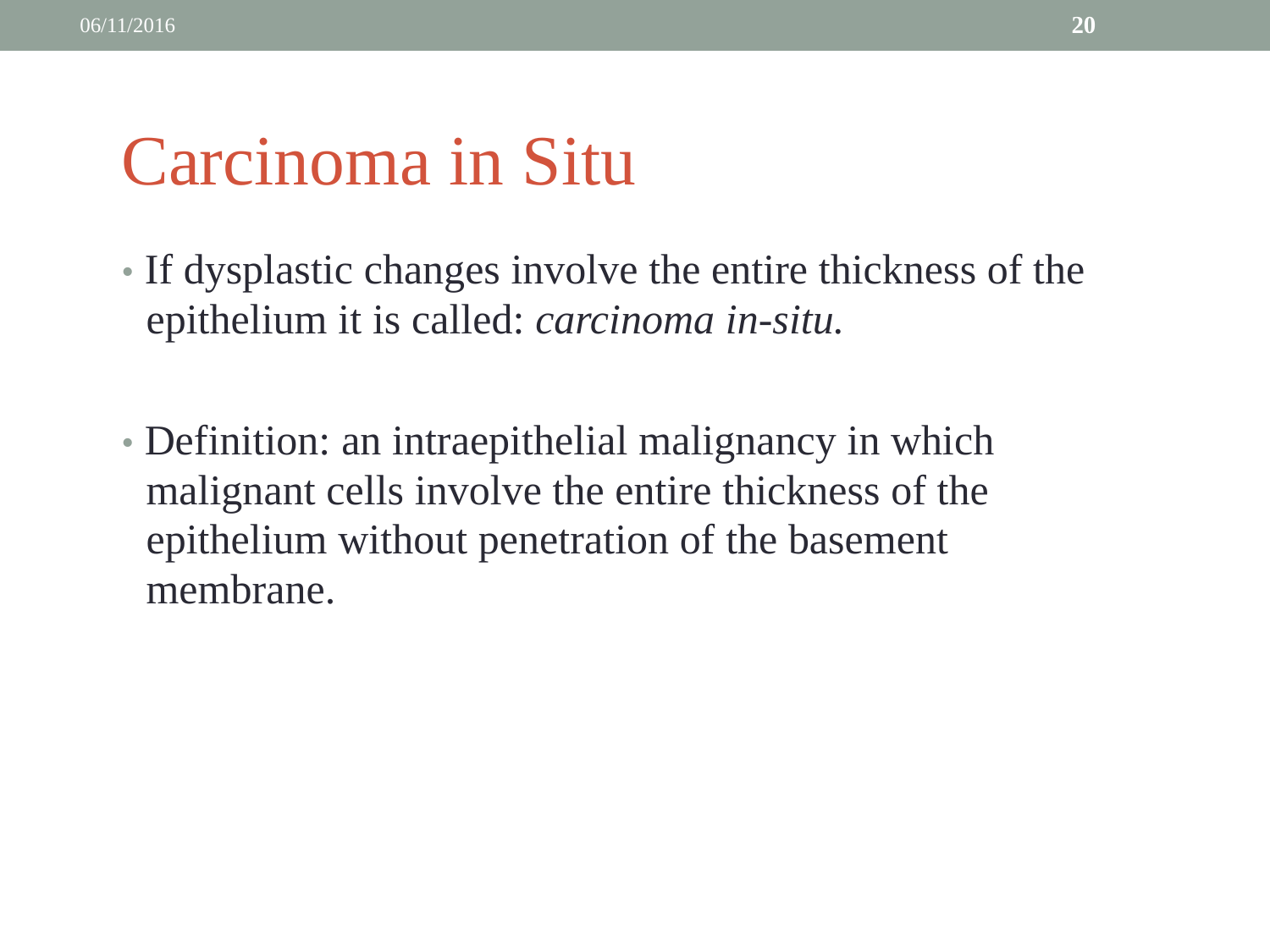

06/11/2016
20

Carcinoma in Situ

• If dysplastic changes involve the entire thickness of the
	epithelium it is called: carcinoma in-situ.

• Definition: an intraepithelial malignancy in which
	malignant cells involve the entire thickness of the
	epithelium without penetration of the basement
	membrane.